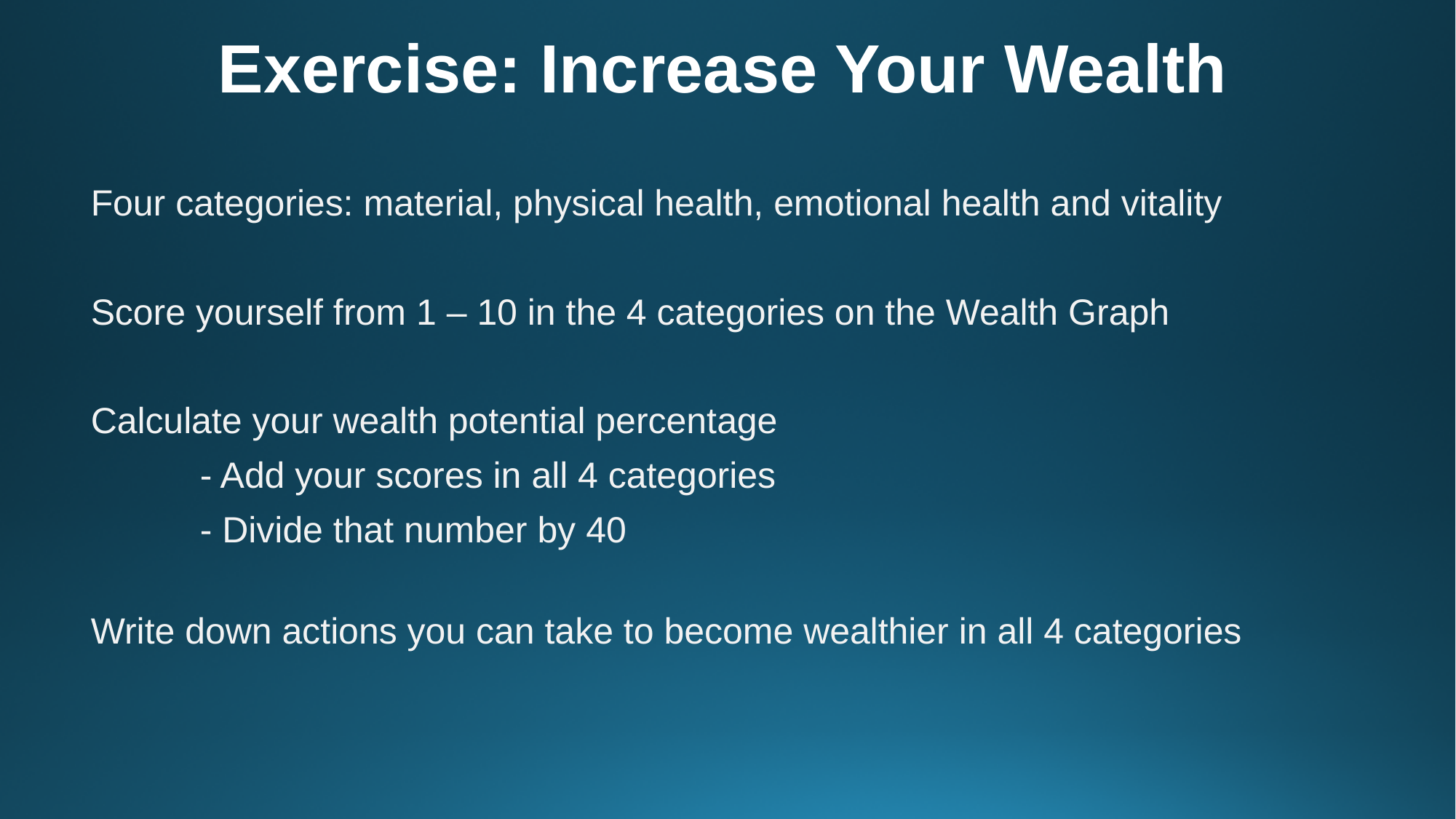

# Exercise: Increase Your Wealth
Four categories: material, physical health, emotional health and vitality

Score yourself from 1 – 10 in the 4 categories on the Wealth Graph

Calculate your wealth potential percentage
	- Add your scores in all 4 categories
	- Divide that number by 40

Write down actions you can take to become wealthier in all 4 categories